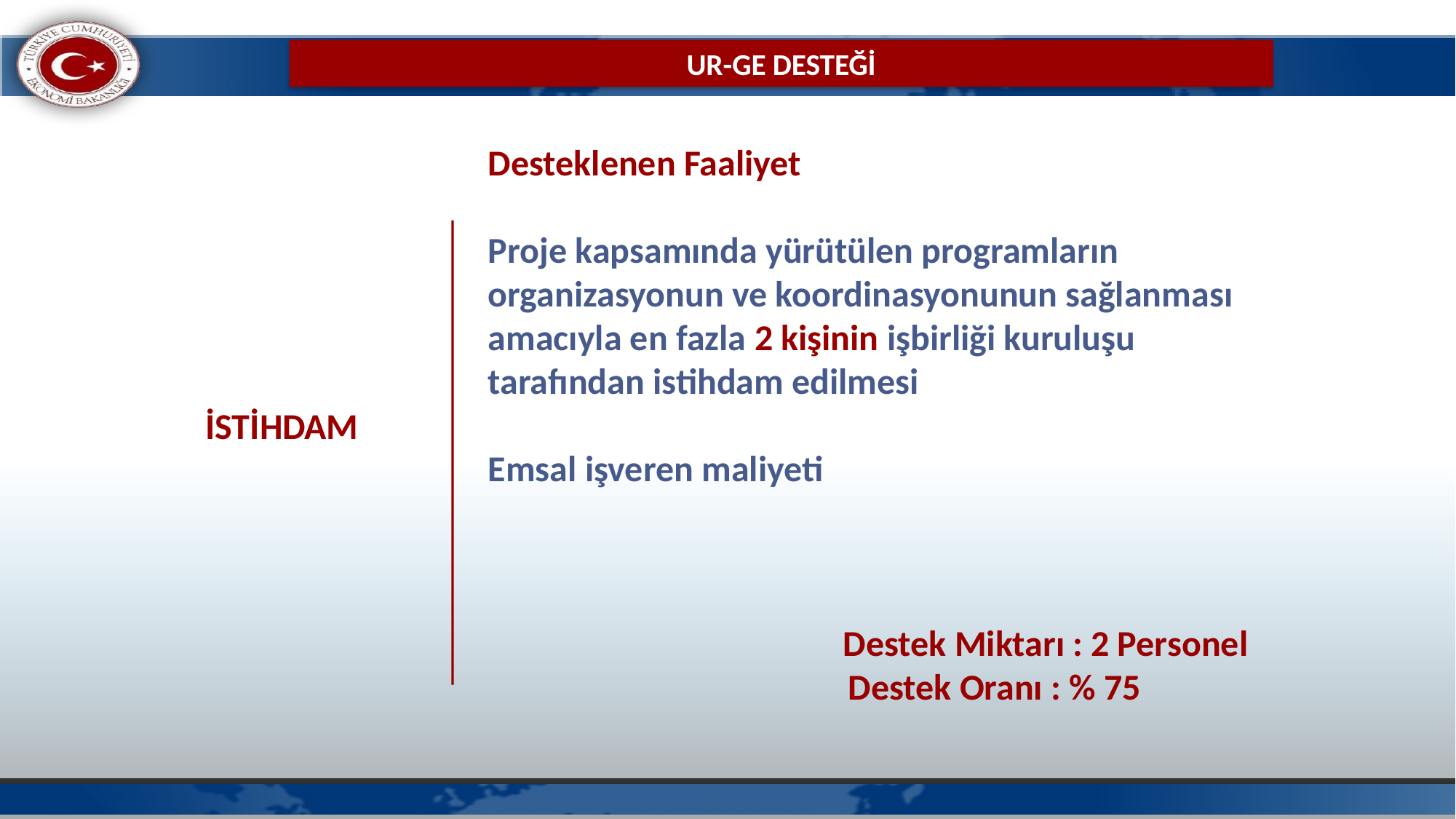

Desteklenen Faaliyet

Proje kapsamında yürütülen programların organizasyonun ve koordinasyonunun sağlanması
amacıyla en fazla 2 kişinin işbirliği kuruluşu tarafından istihdam edilmesi

Emsal işveren maliyeti

Destek Miktarı : 2 Personel
                                            Destek Oranı : % 75

# UR-GE DESTEĞİ

İSTİHDAM